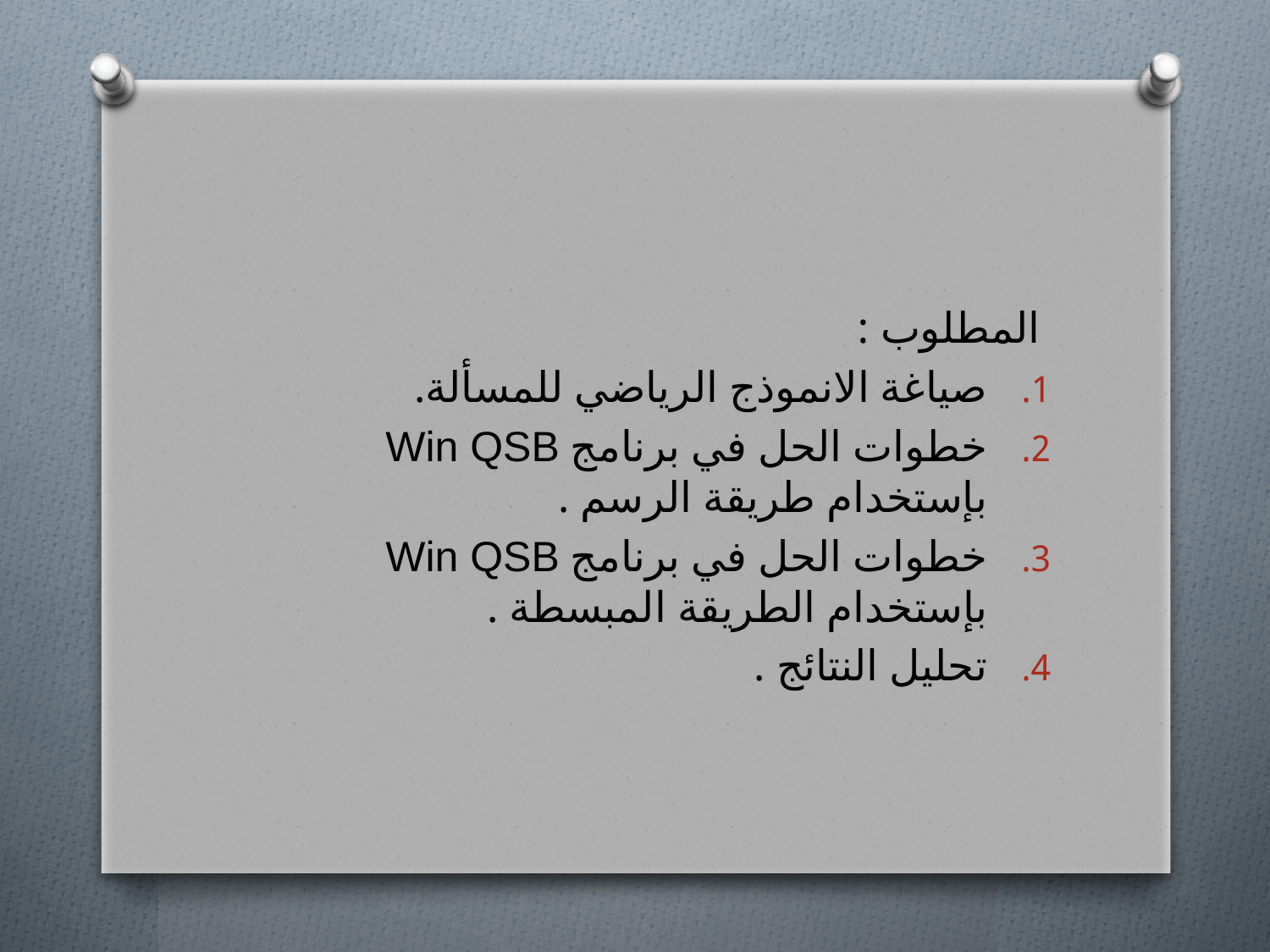

#
 المطلوب :
صياغة الانموذج الرياضي للمسألة.
خطوات الحل في برنامج Win QSB بإستخدام طريقة الرسم .
خطوات الحل في برنامج Win QSB بإستخدام الطريقة المبسطة .
تحليل النتائج .